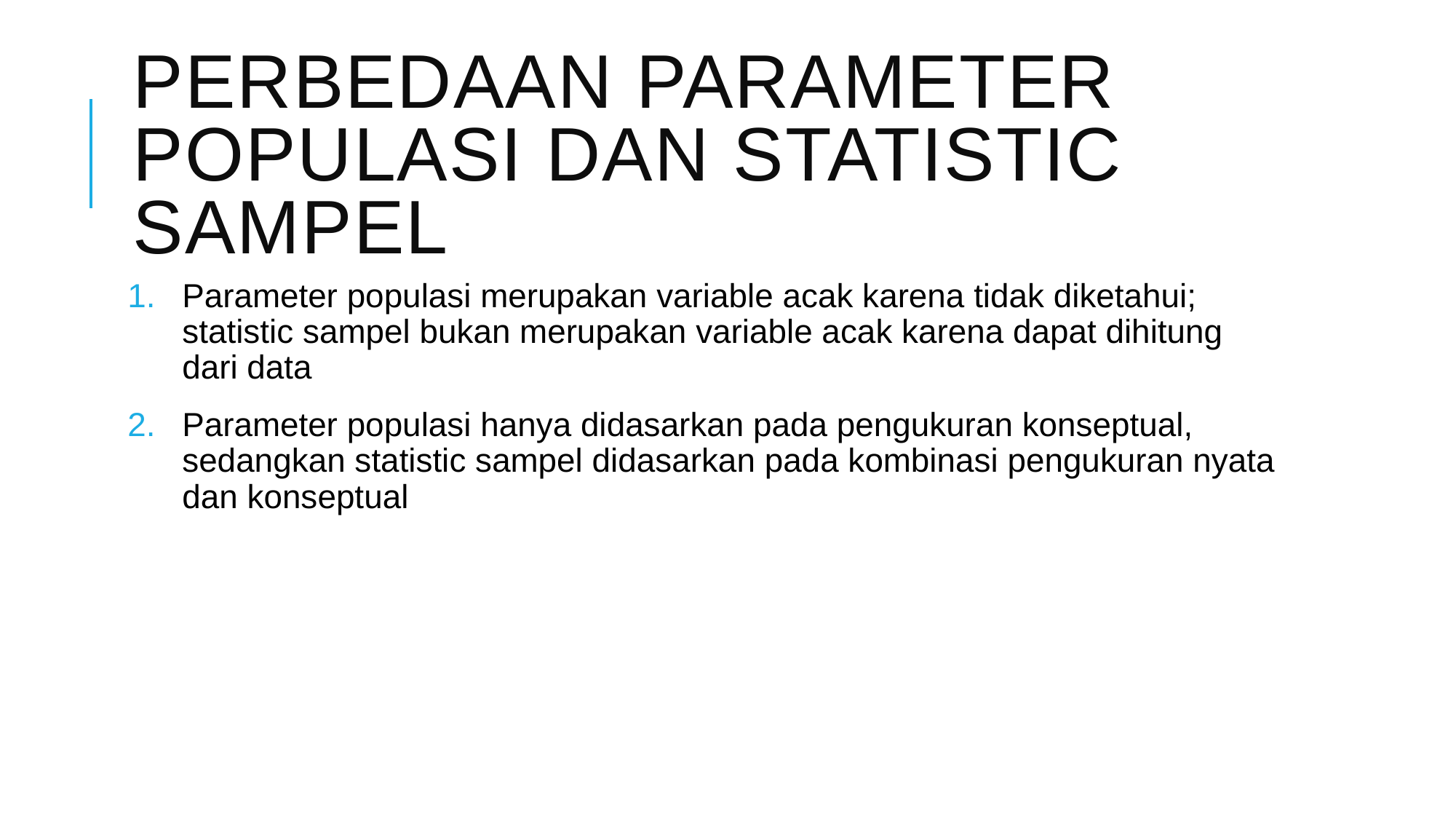

# Perbedaan parameter populasi dan statistic sampel
Parameter populasi merupakan variable acak karena tidak diketahui;  statistic sampel bukan merupakan variable acak karena dapat dihitung dari data
Parameter populasi hanya didasarkan pada pengukuran konseptual, sedangkan statistic sampel didasarkan pada kombinasi pengukuran nyata dan konseptual